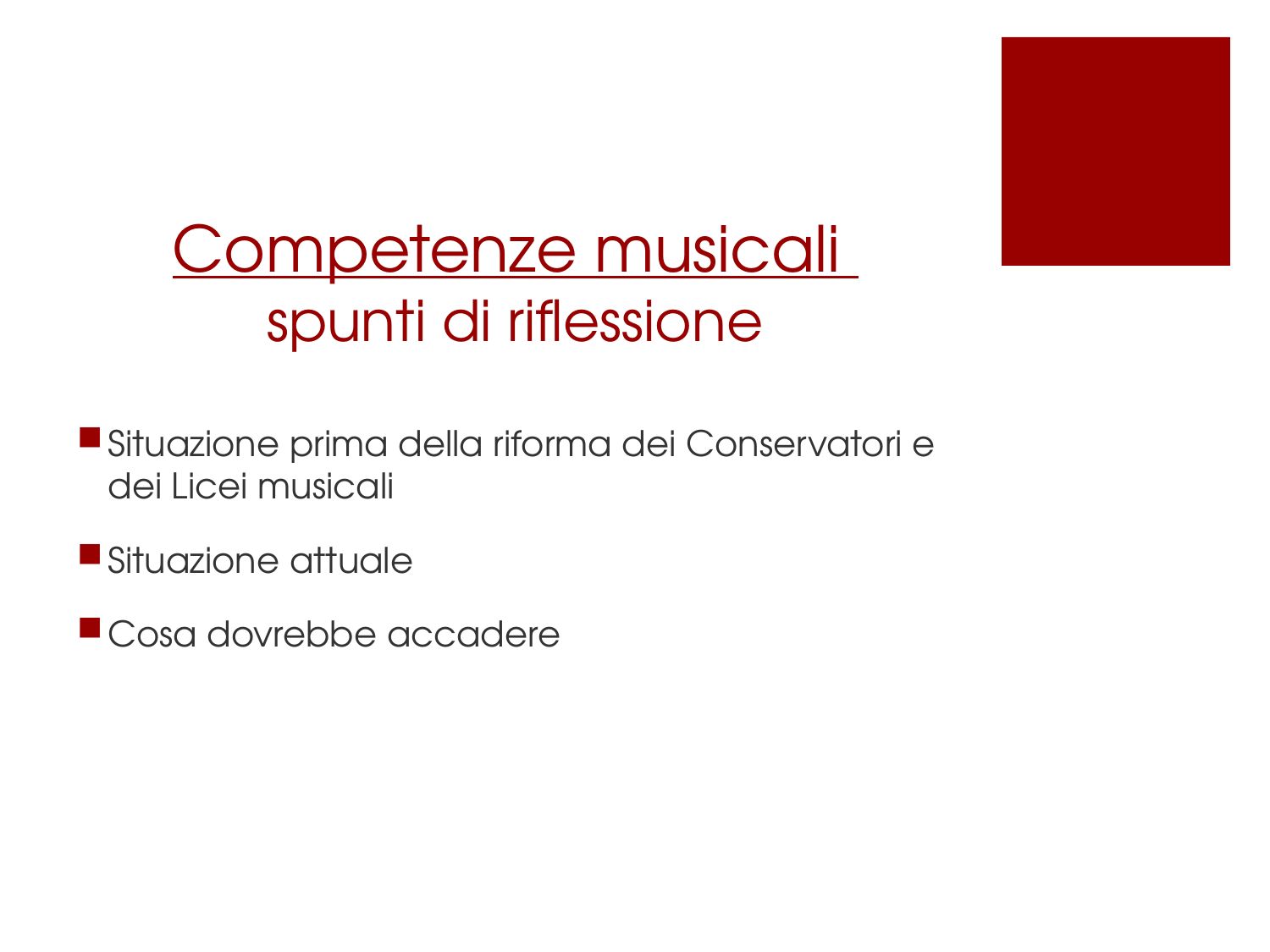

# Competenze musicali spunti di riflessione
Situazione prima della riforma dei Conservatori e dei Licei musicali
Situazione attuale
Cosa dovrebbe accadere